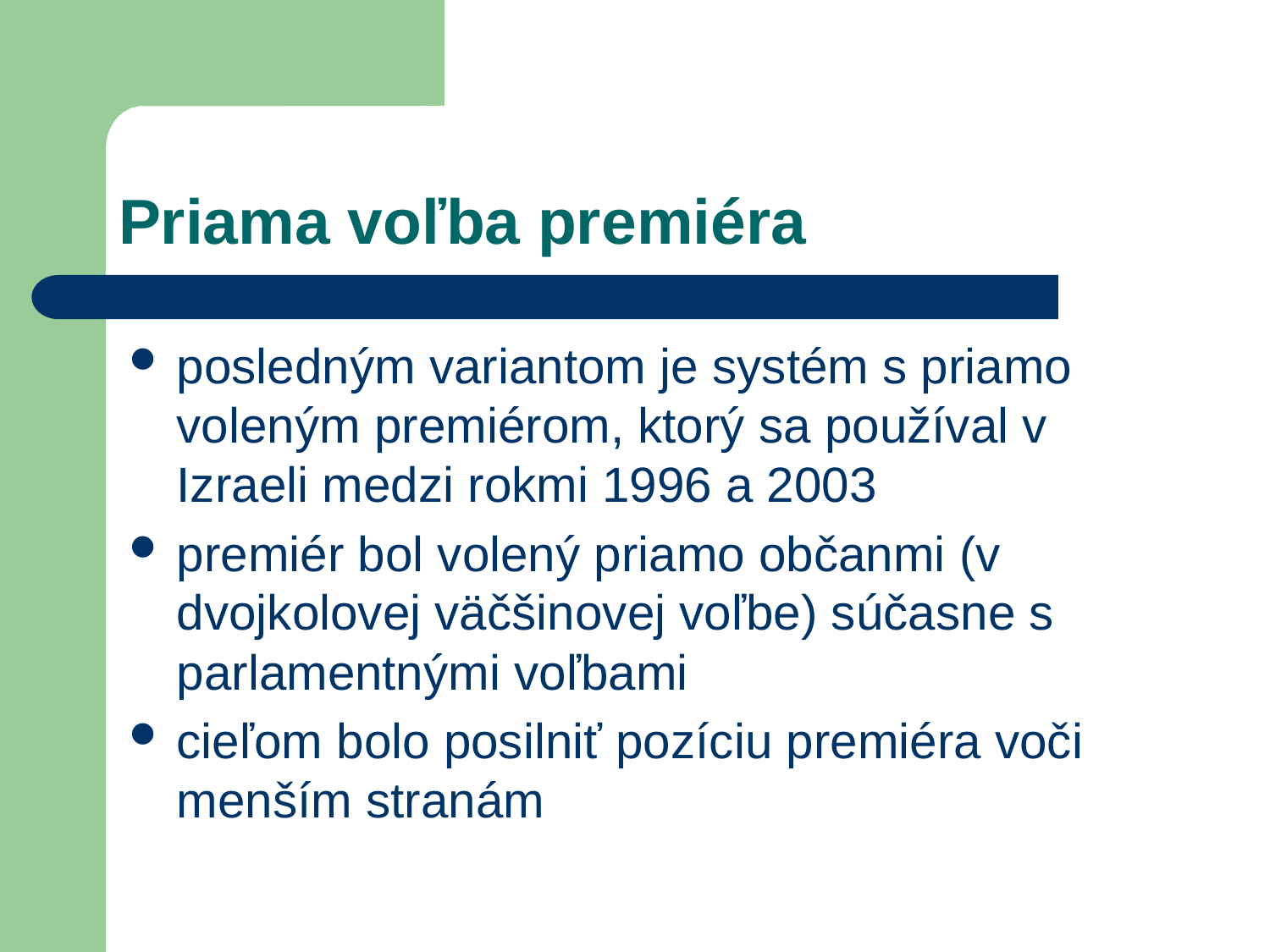

# Priama voľba premiéra
posledným variantom je systém s priamo voleným premiérom, ktorý sa používal v Izraeli medzi rokmi 1996 a 2003
premiér bol volený priamo občanmi (v dvojkolovej väčšinovej voľbe) súčasne s parlamentnými voľbami
cieľom bolo posilniť pozíciu premiéra voči menším stranám